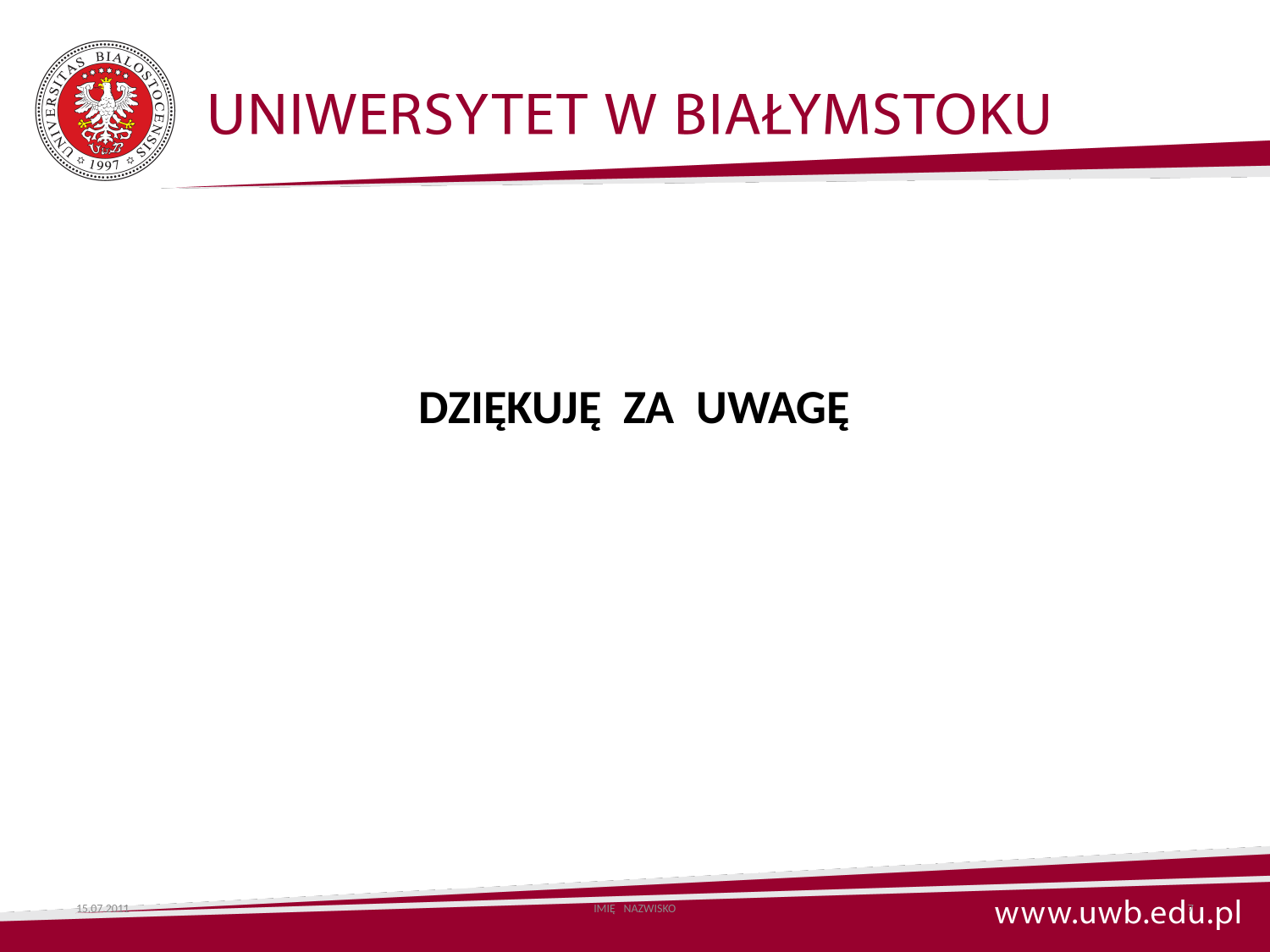

DZIĘKUJĘ  ZA  UWAGĘ
15.07.2011
IMIĘ   NAZWISKO
7